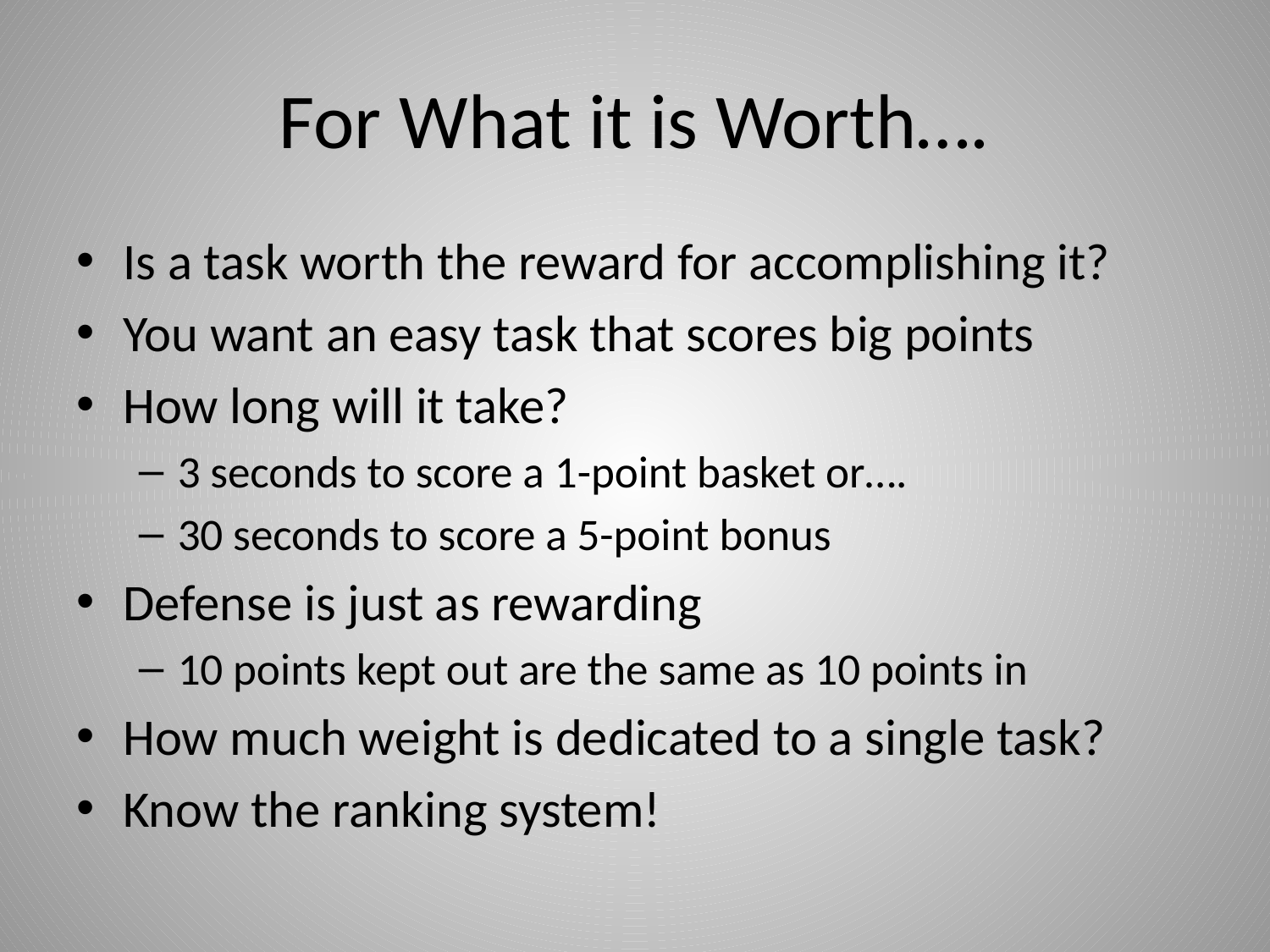

# For What it is Worth….
Is a task worth the reward for accomplishing it?
You want an easy task that scores big points
How long will it take?
3 seconds to score a 1-point basket or….
30 seconds to score a 5-point bonus
Defense is just as rewarding
10 points kept out are the same as 10 points in
How much weight is dedicated to a single task?
Know the ranking system!